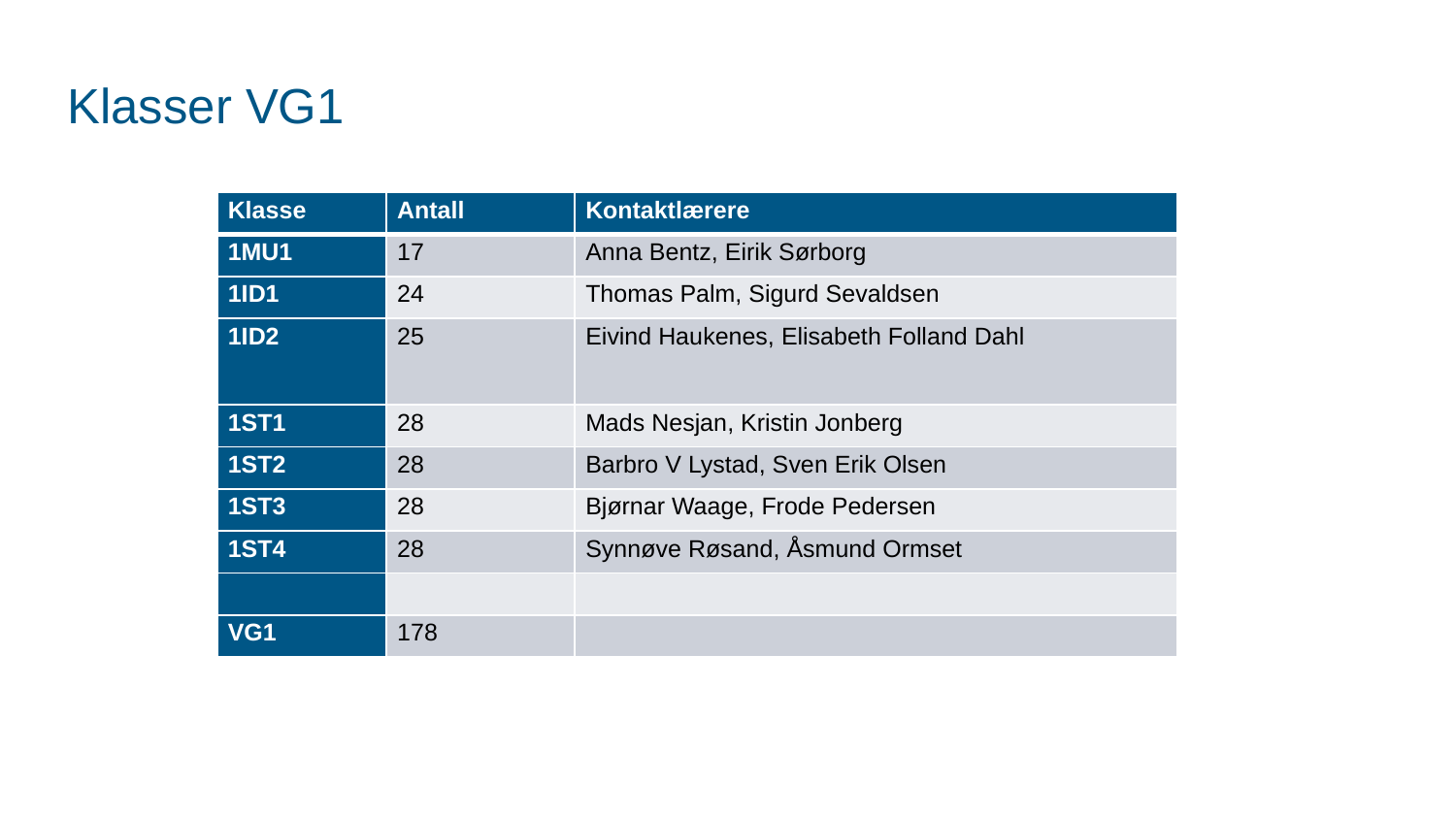

# Klasser VG1
| Klasse | Antall | Kontaktlærere |
| --- | --- | --- |
| 1MU1 | 17 | Anna Bentz, Eirik Sørborg |
| 1ID1 | 24 | Thomas Palm, Sigurd Sevaldsen |
| 1ID2 | 25 | Eivind Haukenes, Elisabeth Folland Dahl |
| 1ST1 | 28 | Mads Nesjan, Kristin Jonberg |
| 1ST2 | 28 | Barbro V Lystad, Sven Erik Olsen |
| 1ST3 | 28 | Bjørnar Waage, Frode Pedersen |
| 1ST4 | 28 | Synnøve Røsand, Åsmund Ormset |
|  |  |  |
| VG1 | 178 |  |